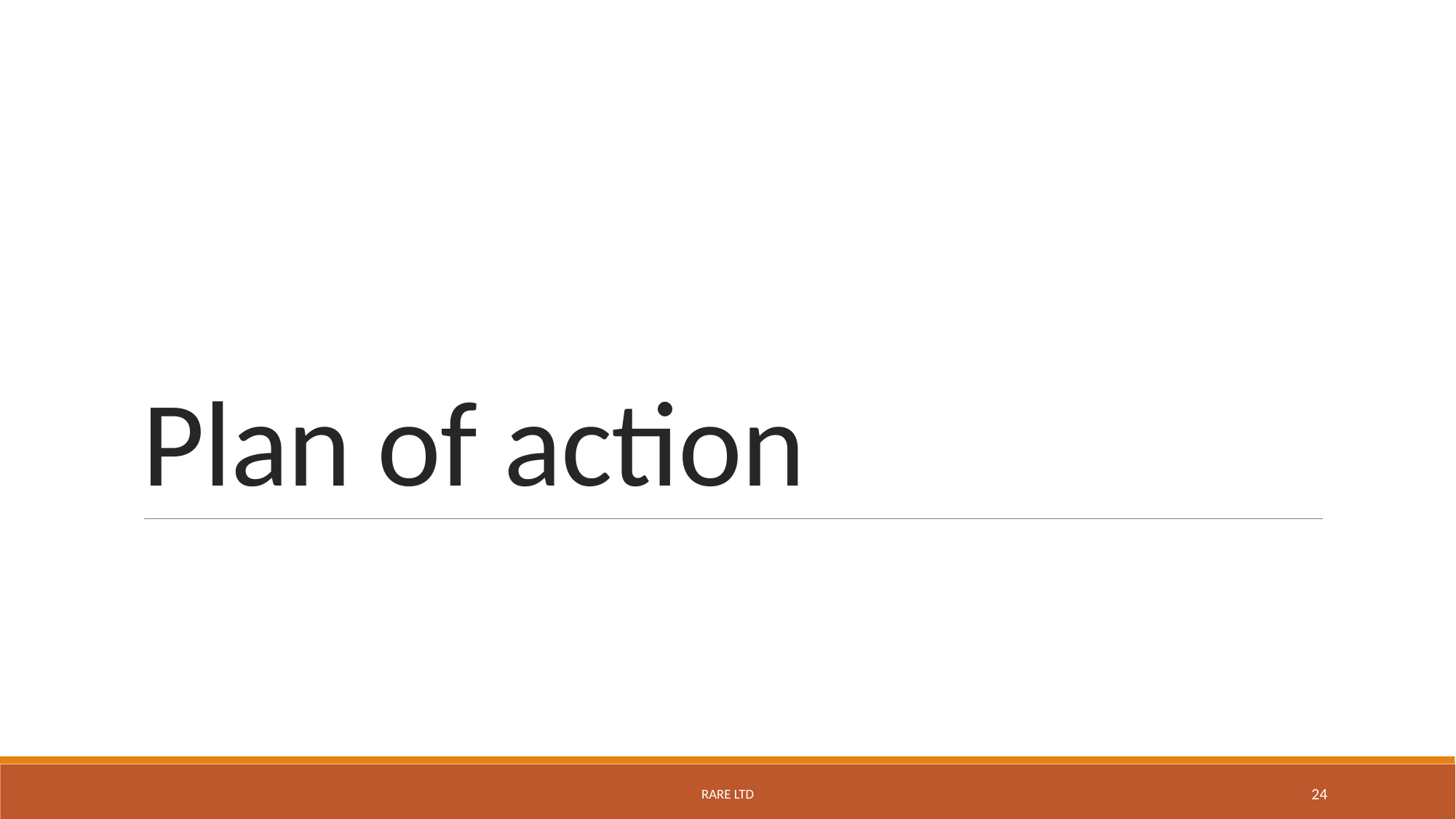

# Plan of action

Rare Ltd
24